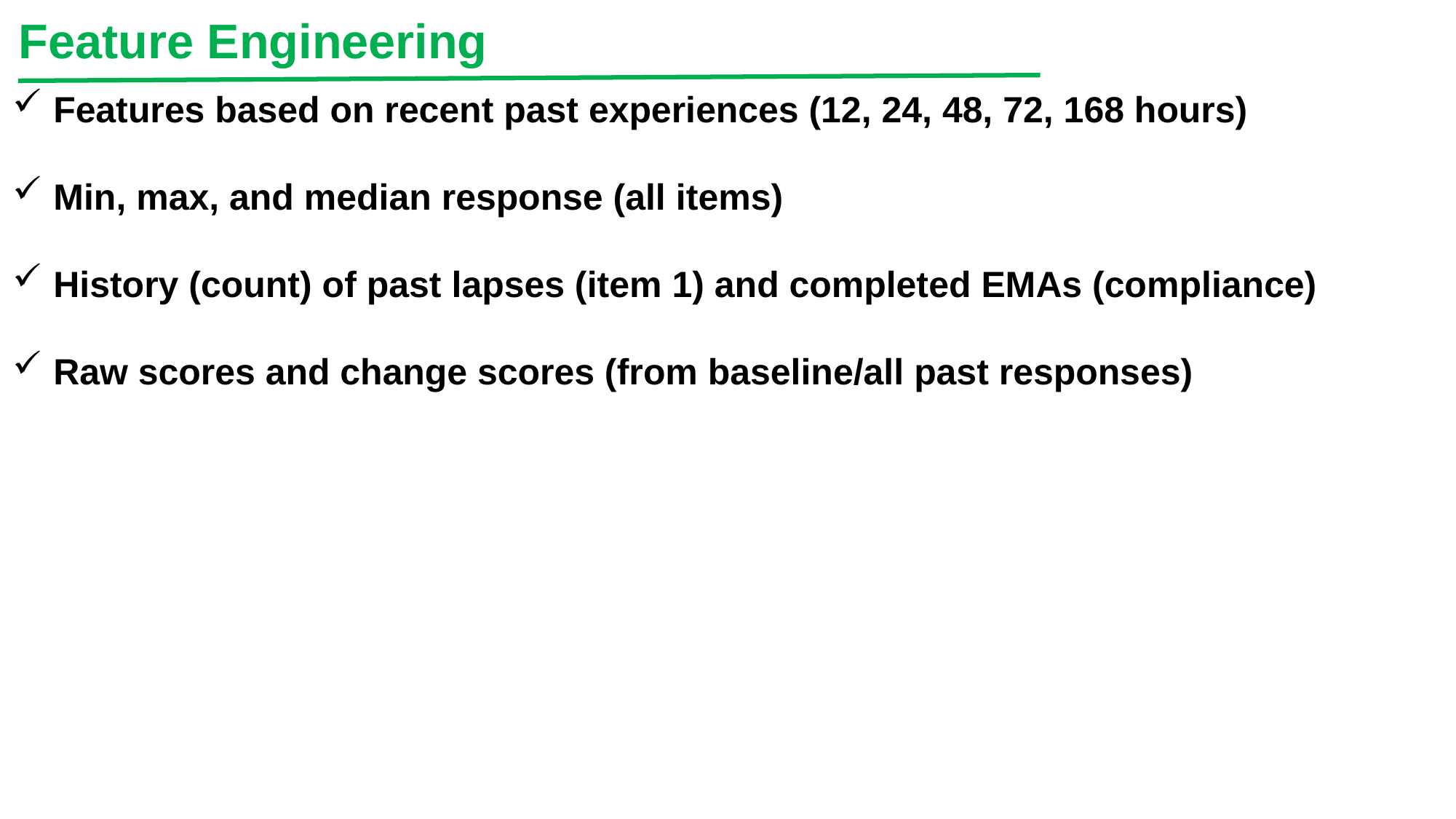

Feature Engineering
Features based on recent past experiences (12, 24, 48, 72, 168 hours)

Min, max, and median response (all items)

History (count) of past lapses (item 1) and completed EMAs (compliance)

Raw scores and change scores (from baseline/all past responses)